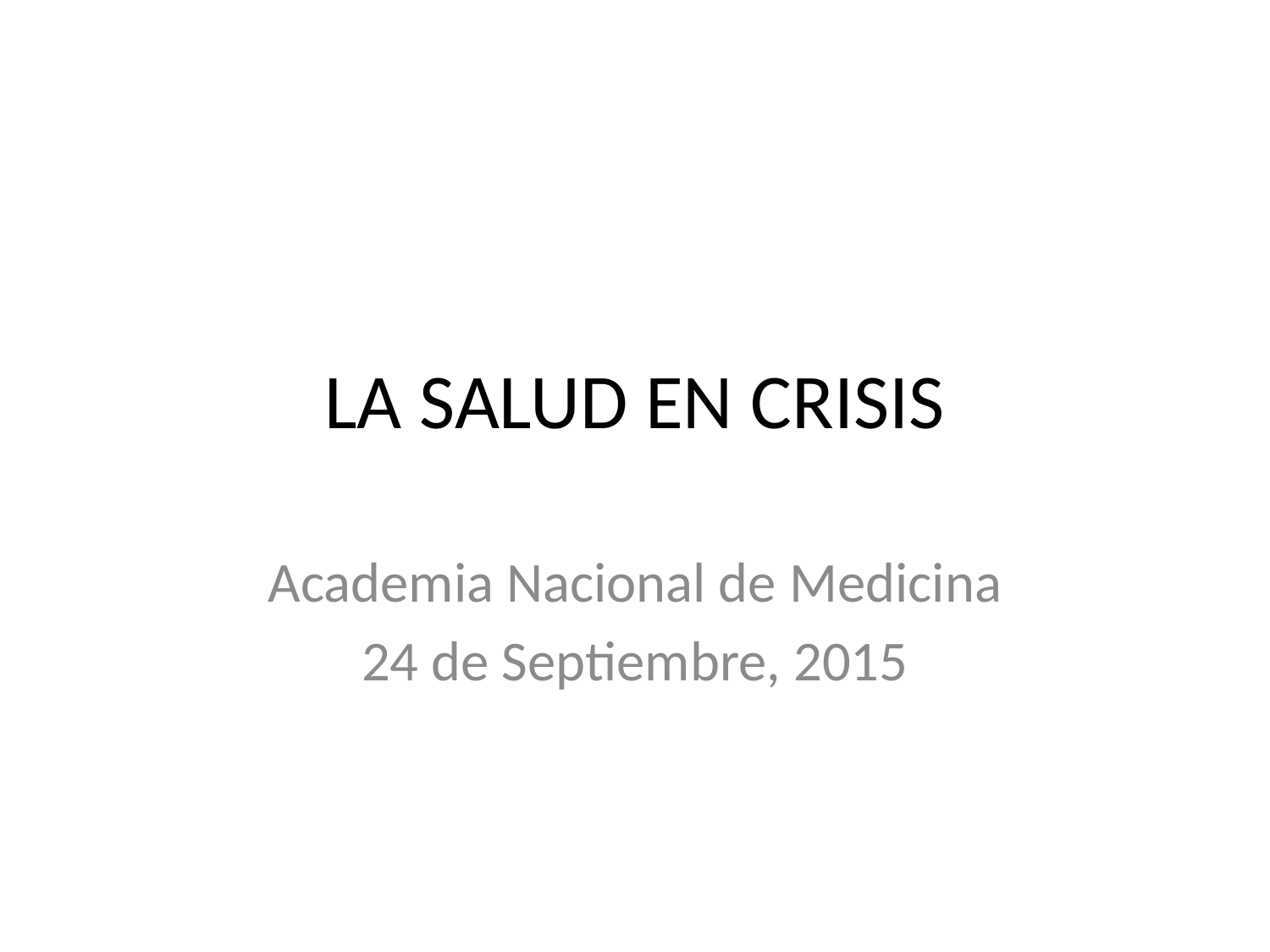

# LA SALUD EN CRISIS
Academia Nacional de Medicina
24 de Septiembre, 2015